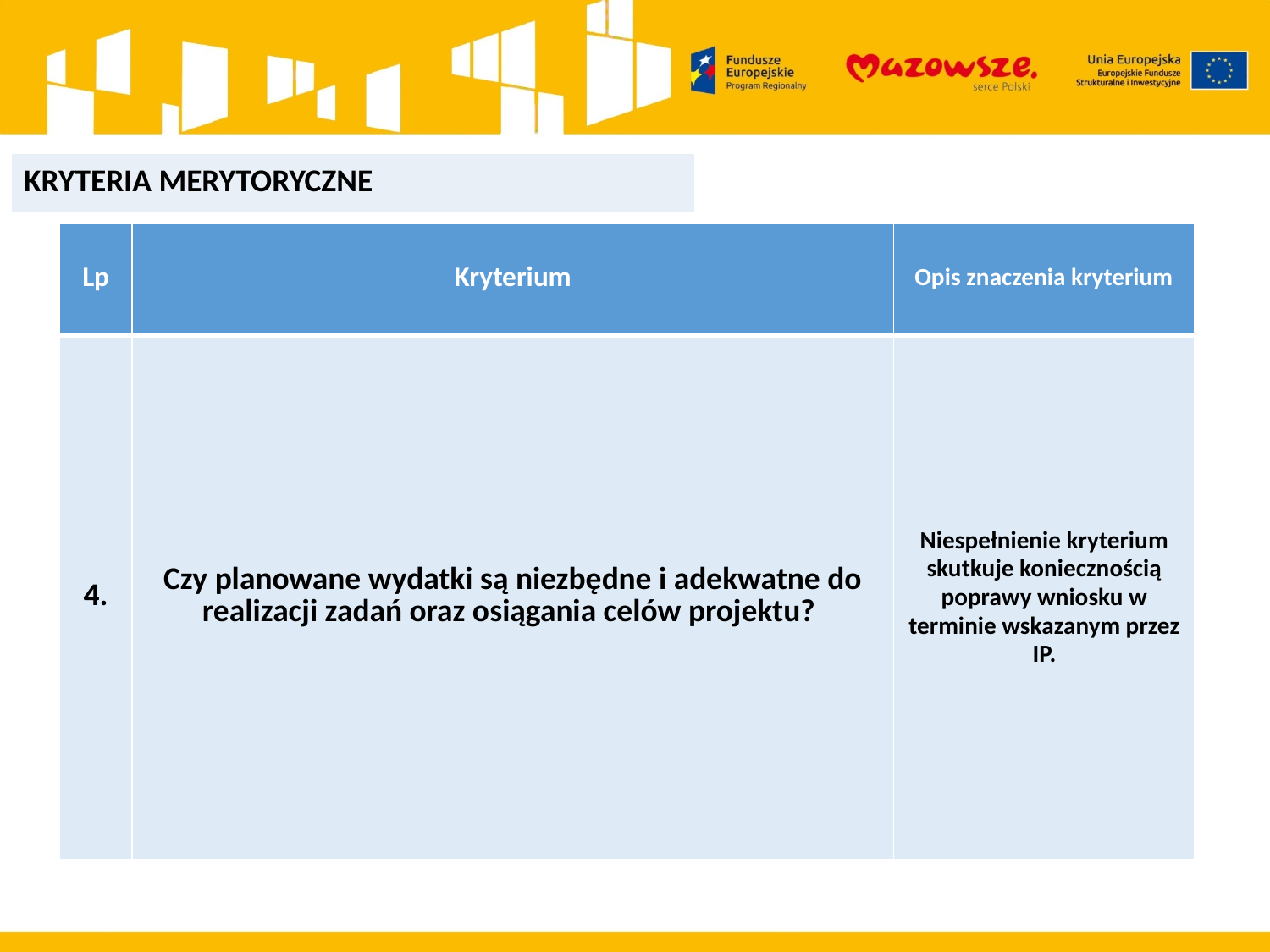

| KRYTERIA MERYTORYCZNE |
| --- |
| Lp | Kryterium | Opis znaczenia kryterium |
| --- | --- | --- |
| 4. | Czy planowane wydatki są niezbędne i adekwatne do realizacji zadań oraz osiągania celów projektu? | Niespełnienie kryterium skutkuje koniecznością poprawy wniosku w terminie wskazanym przez IP. |